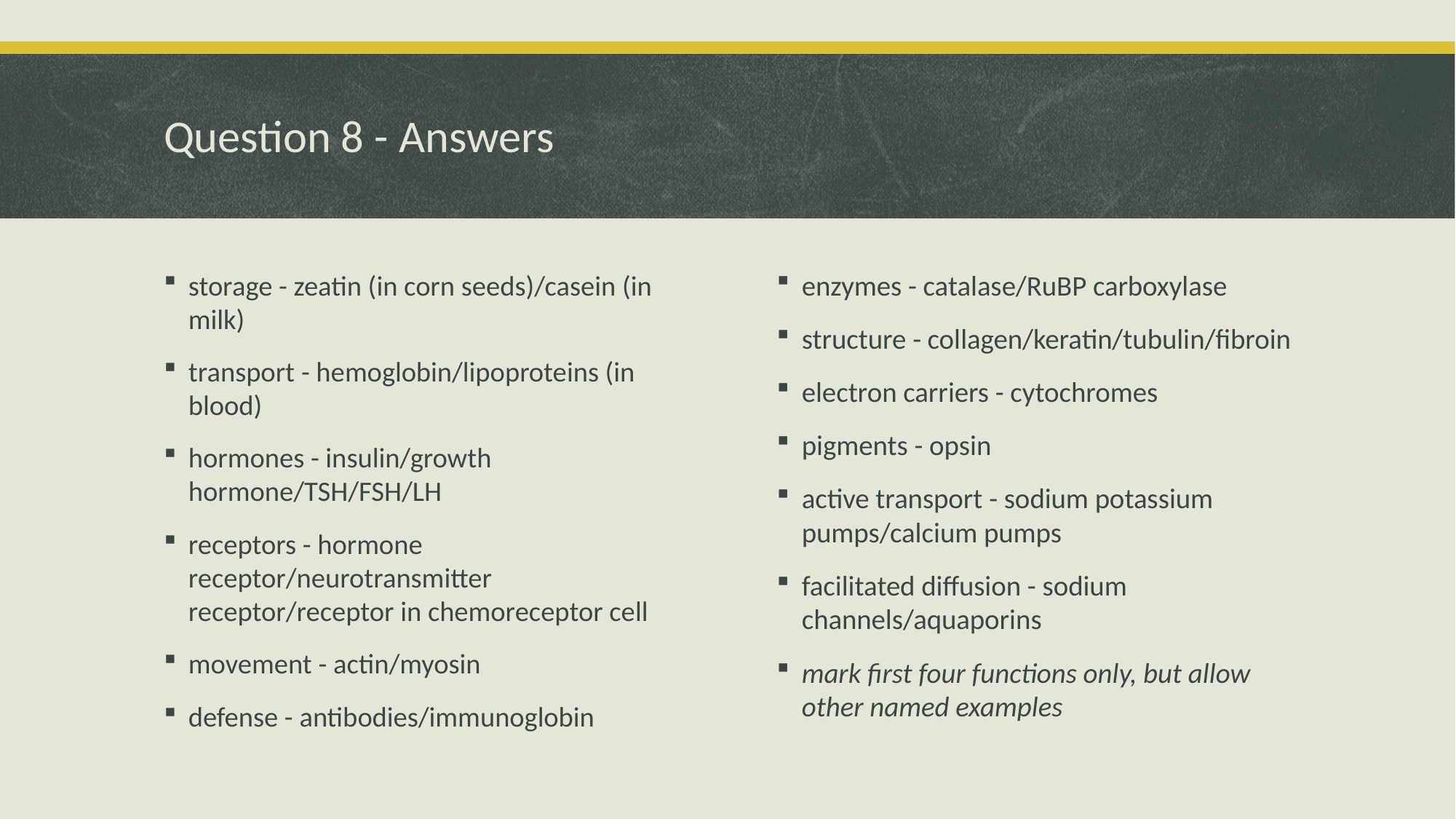

# Question 8 - Answers
storage - zeatin (in corn seeds)/casein (in milk)
transport - hemoglobin/lipoproteins (in blood)
hormones - insulin/growth hormone/TSH/FSH/LH
receptors - hormone receptor/neurotransmitter receptor/receptor in chemoreceptor cell
movement - actin/myosin
defense - antibodies/immunoglobin

enzymes - catalase/RuBP carboxylase
structure - collagen/keratin/tubulin/fibroin
electron carriers - cytochromes
pigments - opsin
active transport - sodium potassium pumps/calcium pumps
facilitated diffusion - sodium channels/aquaporins
mark first four functions only, but allow other named examples